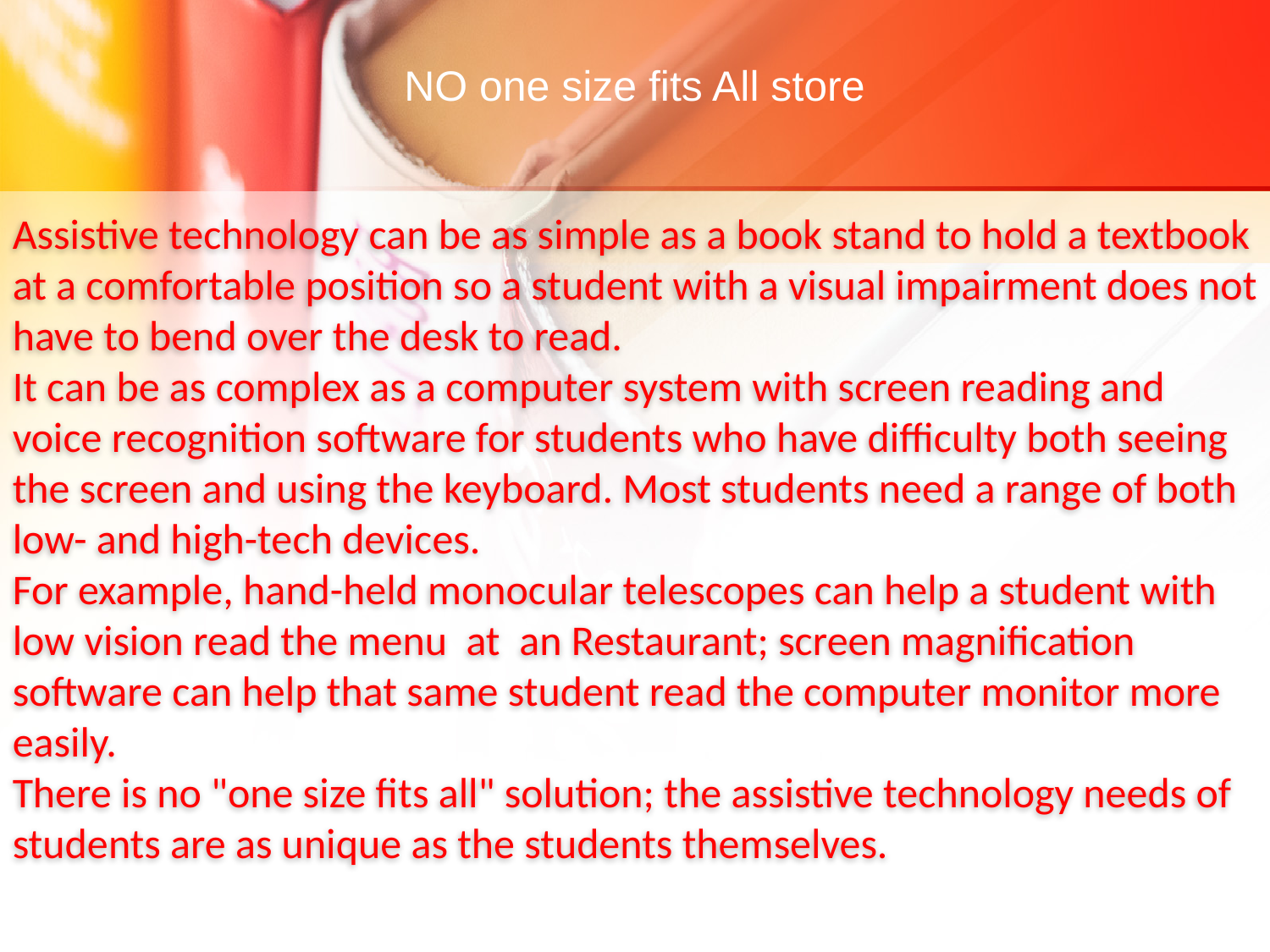

NO one size fits All store
Assistive technology can be as simple as a book stand to hold a textbook at a comfortable position so a student with a visual impairment does not have to bend over the desk to read.
It can be as complex as a computer system with screen reading and voice recognition software for students who have difficulty both seeing the screen and using the keyboard. Most students need a range of both low- and high-tech devices.
For example, hand-held monocular telescopes can help a student with low vision read the menu  at  an Restaurant; screen magnification software can help that same student read the computer monitor more easily.
There is no "one size fits all" solution; the assistive technology needs of students are as unique as the students themselves.